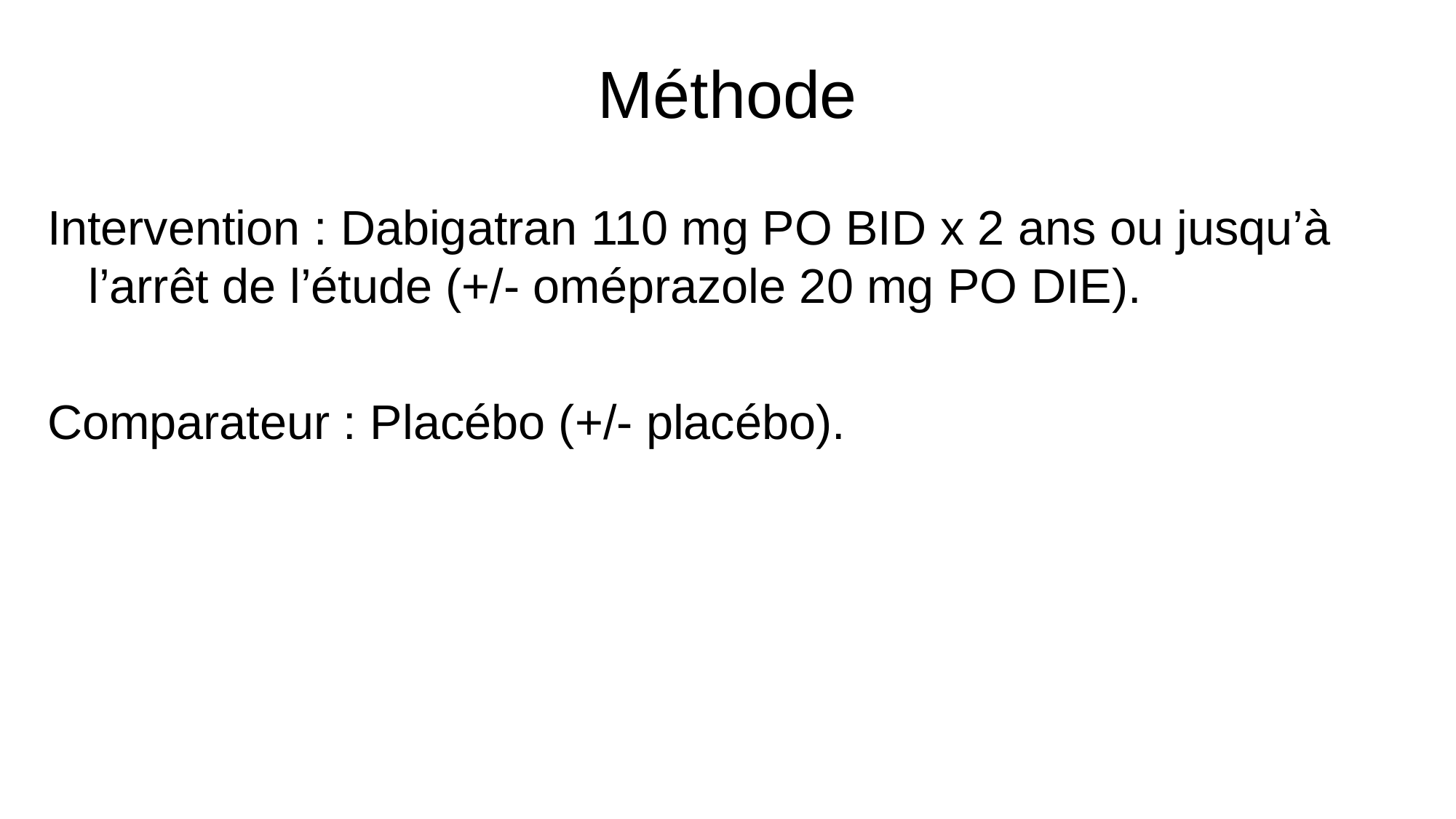

# Méthode
Intervention : Dabigatran 110 mg PO BID x 2 ans ou jusqu’à l’arrêt de l’étude (+/- oméprazole 20 mg PO DIE).

Comparateur : Placébo (+/- placébo).